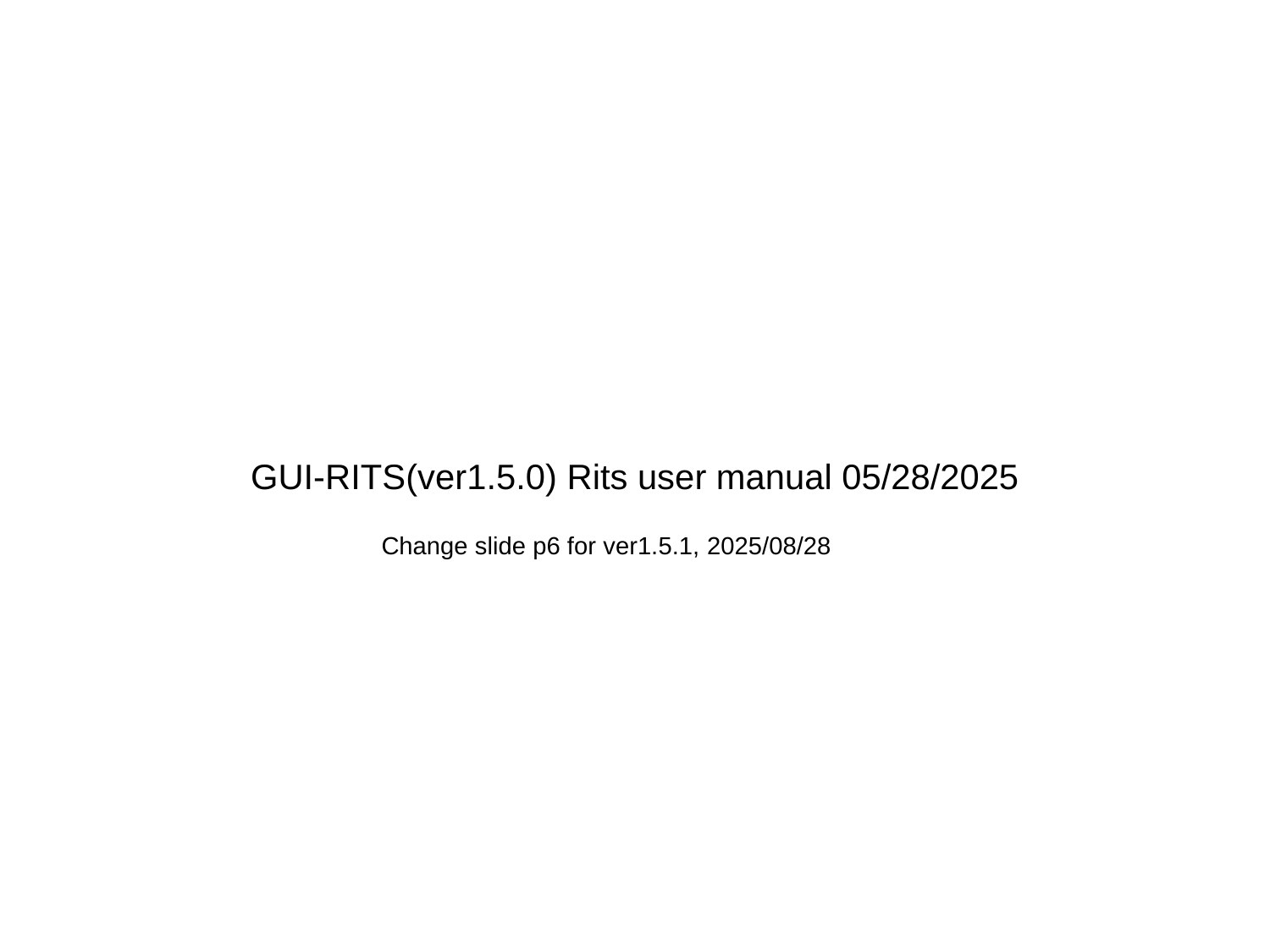

GUI-RITS(ver1.5.0) Rits user manual 05/28/2025
Change slide p6 for ver1.5.1, 2025/08/28